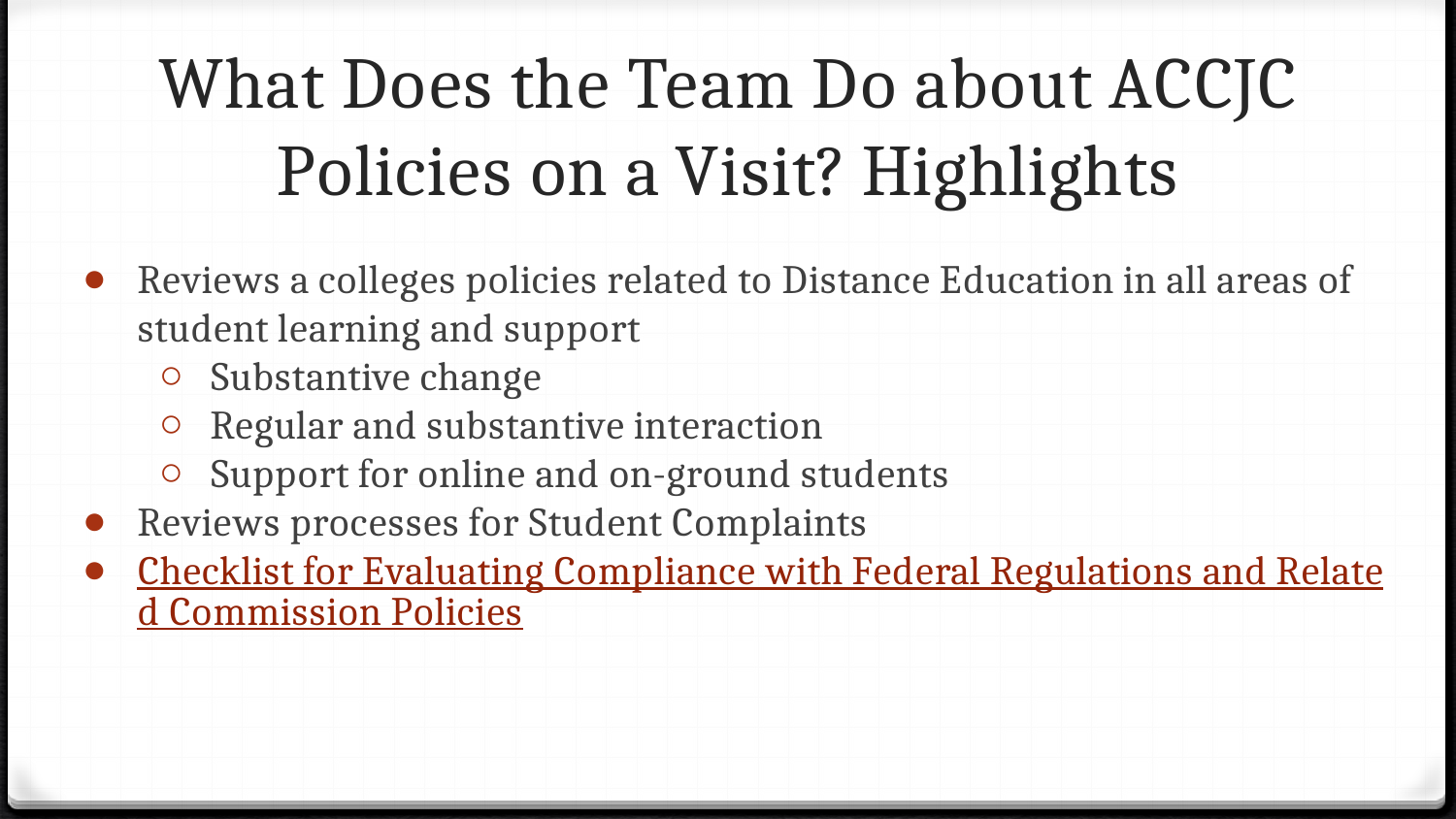

What Does the Team Do about ACCJC Policies on a Visit? Highlights
Reviews a colleges policies related to Distance Education in all areas of student learning and support
Substantive change
Regular and substantive interaction
Support for online and on-ground students
Reviews processes for Student Complaints
Checklist for Evaluating Compliance with Federal Regulations and Related Commission Policies